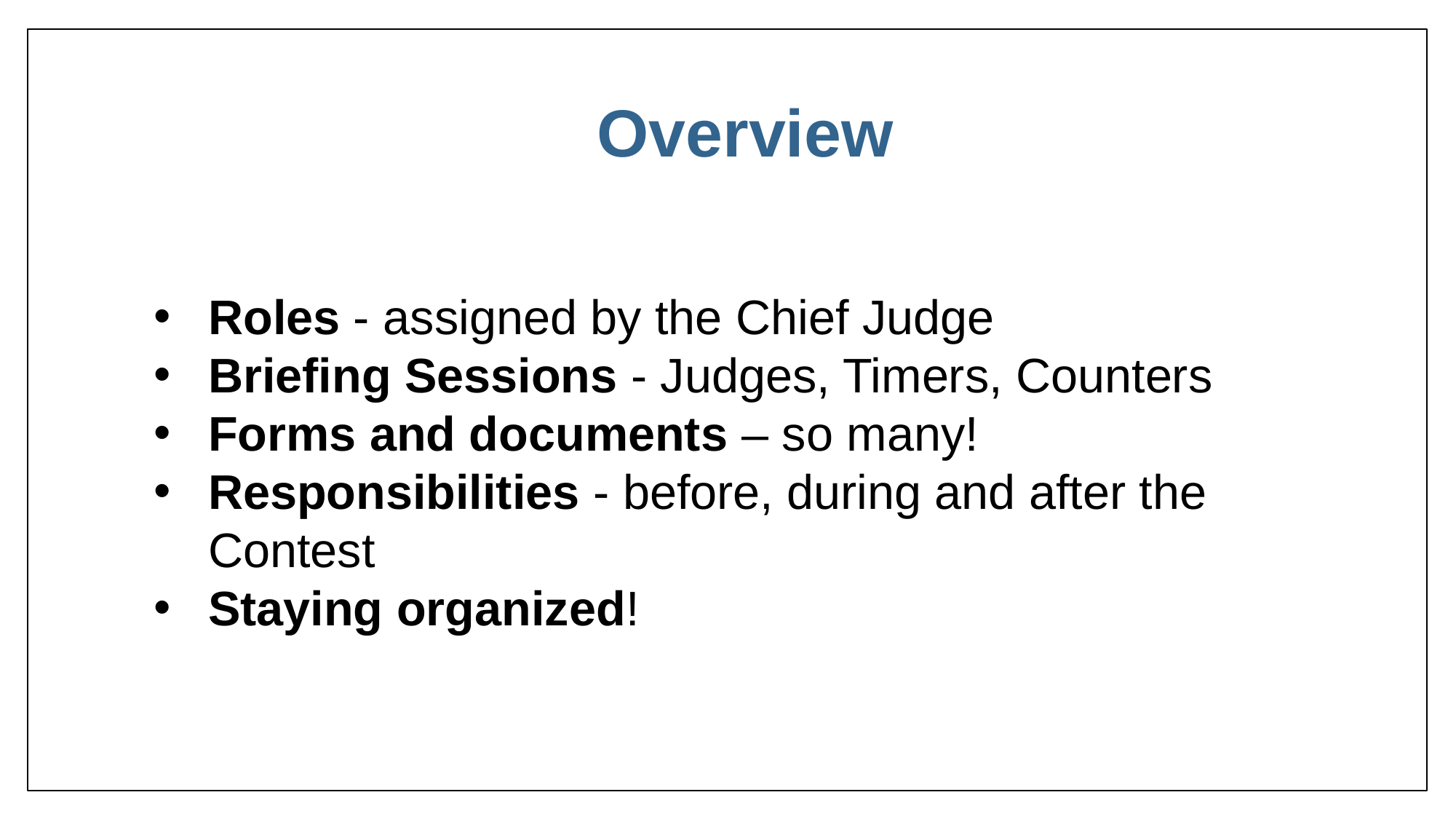

Overview
Roles - assigned by the Chief Judge
Briefing Sessions - Judges, Timers, Counters
Forms and documents – so many!
Responsibilities - before, during and after the Contest
Staying organized!